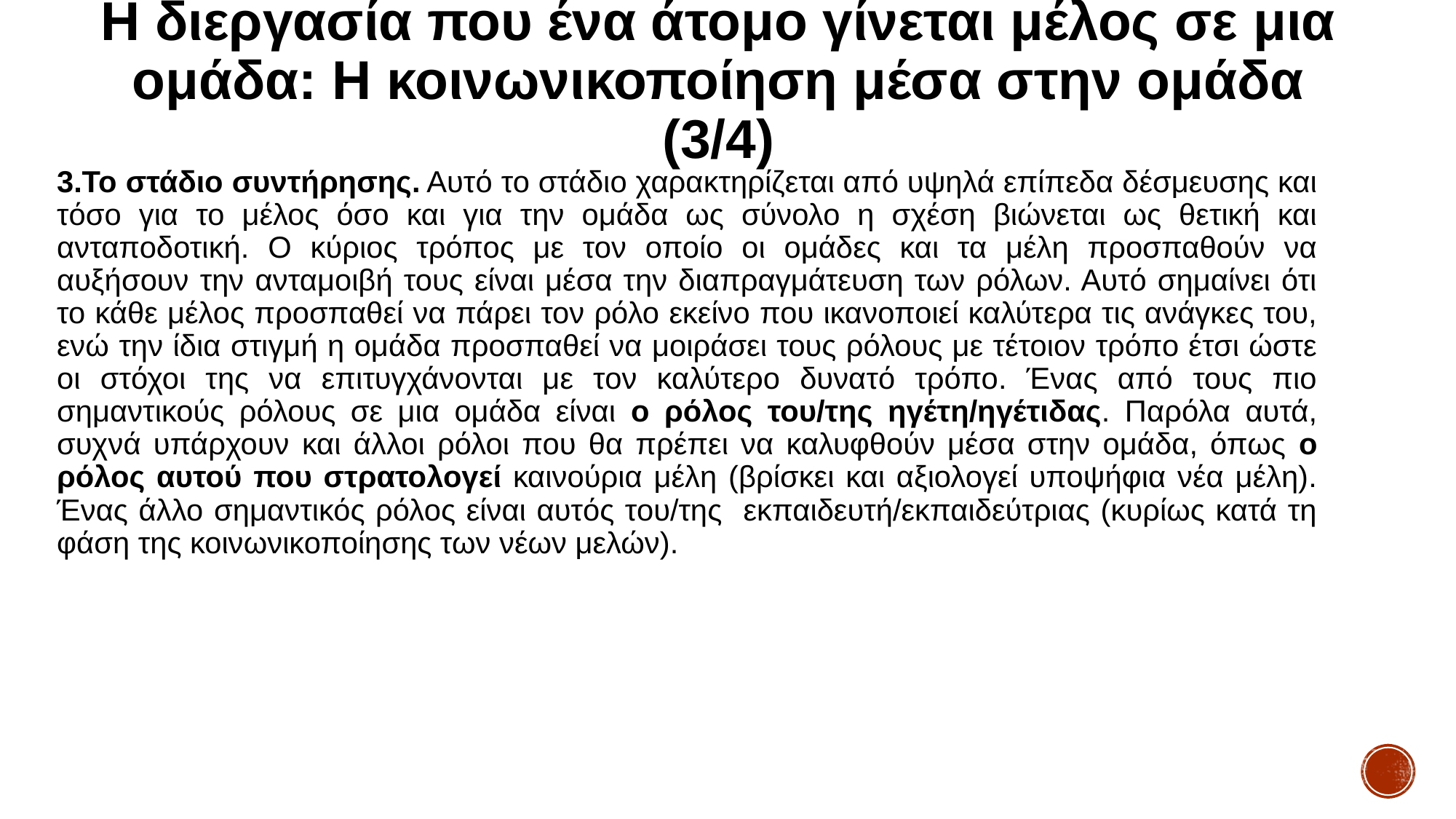

# Η διεργασία που ένα άτομο γίνεται μέλος σε μια ομάδα: Η κοινωνικοποίηση μέσα στην ομάδα (3/4)
3.Το στάδιο συντήρησης. Αυτό το στάδιο χαρακτηρίζεται από υψηλά επίπεδα δέσμευσης και τόσο για το μέλος όσο και για την ομάδα ως σύνολο η σχέση βιώνεται ως θετική και ανταποδοτική. Ο κύριος τρόπος με τον οποίο οι ομάδες και τα μέλη προσπαθούν να αυξήσουν την ανταμοιβή τους είναι μέσα την διαπραγμάτευση των ρόλων. Αυτό σημαίνει ότι το κάθε μέλος προσπαθεί να πάρει τον ρόλο εκείνο που ικανοποιεί καλύτερα τις ανάγκες του, ενώ την ίδια στιγμή η ομάδα προσπαθεί να μοιράσει τους ρόλους με τέτοιον τρόπο έτσι ώστε οι στόχοι της να επιτυγχάνονται με τον καλύτερο δυνατό τρόπο. Ένας από τους πιο σημαντικούς ρόλους σε μια ομάδα είναι ο ρόλος του/της ηγέτη/ηγέτιδας. Παρόλα αυτά, συχνά υπάρχουν και άλλοι ρόλοι που θα πρέπει να καλυφθούν μέσα στην ομάδα, όπως ο ρόλος αυτού που στρατολογεί καινούρια μέλη (βρίσκει και αξιολογεί υποψήφια νέα μέλη). Ένας άλλο σημαντικός ρόλος είναι αυτός του/της  εκπαιδευτή/εκπαιδεύτριας (κυρίως κατά τη φάση της κοινωνικοποίησης των νέων μελών).